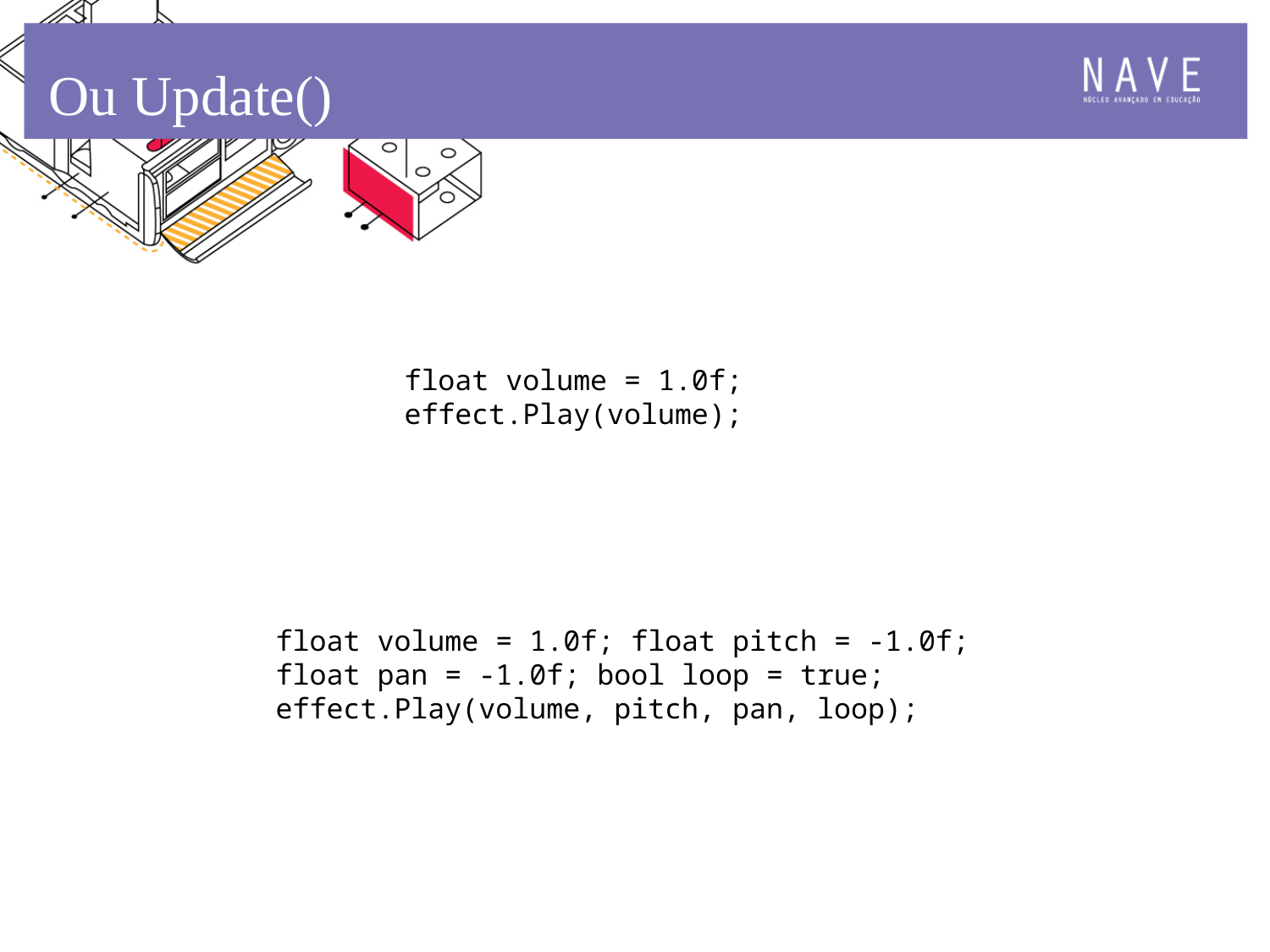

Ou Update()
float volume = 1.0f;
effect.Play(volume);
float volume = 1.0f; float pitch = -1.0f;
float pan = -1.0f; bool loop = true;
effect.Play(volume, pitch, pan, loop);